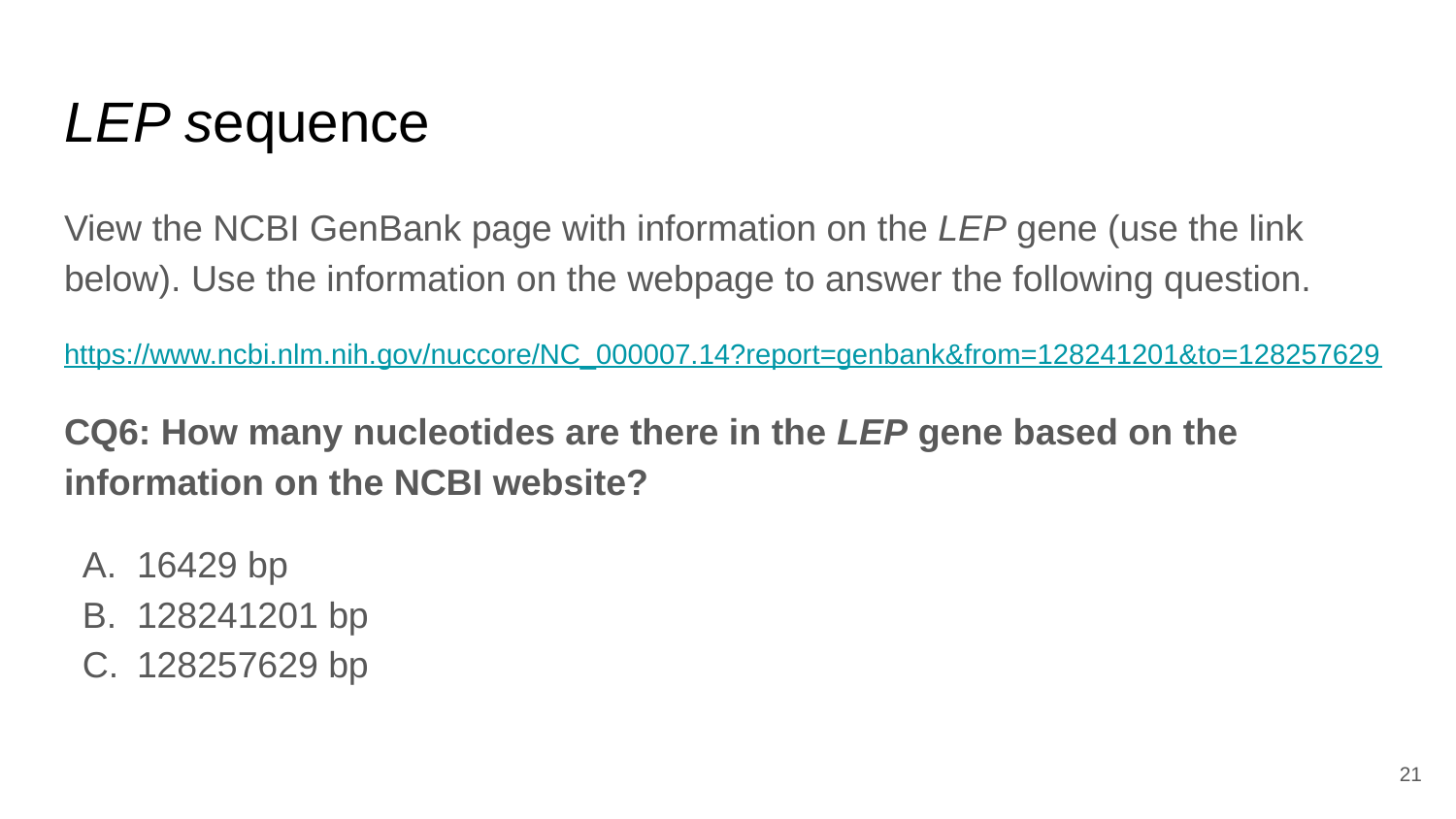

# LEP sequence
View the NCBI GenBank page with information on the LEP gene (use the link below). Use the information on the webpage to answer the following question.
https://www.ncbi.nlm.nih.gov/nuccore/NC_000007.14?report=genbank&from=128241201&to=128257629
CQ6: How many nucleotides are there in the LEP gene based on the information on the NCBI website?
16429 bp
128241201 bp
128257629 bp

21